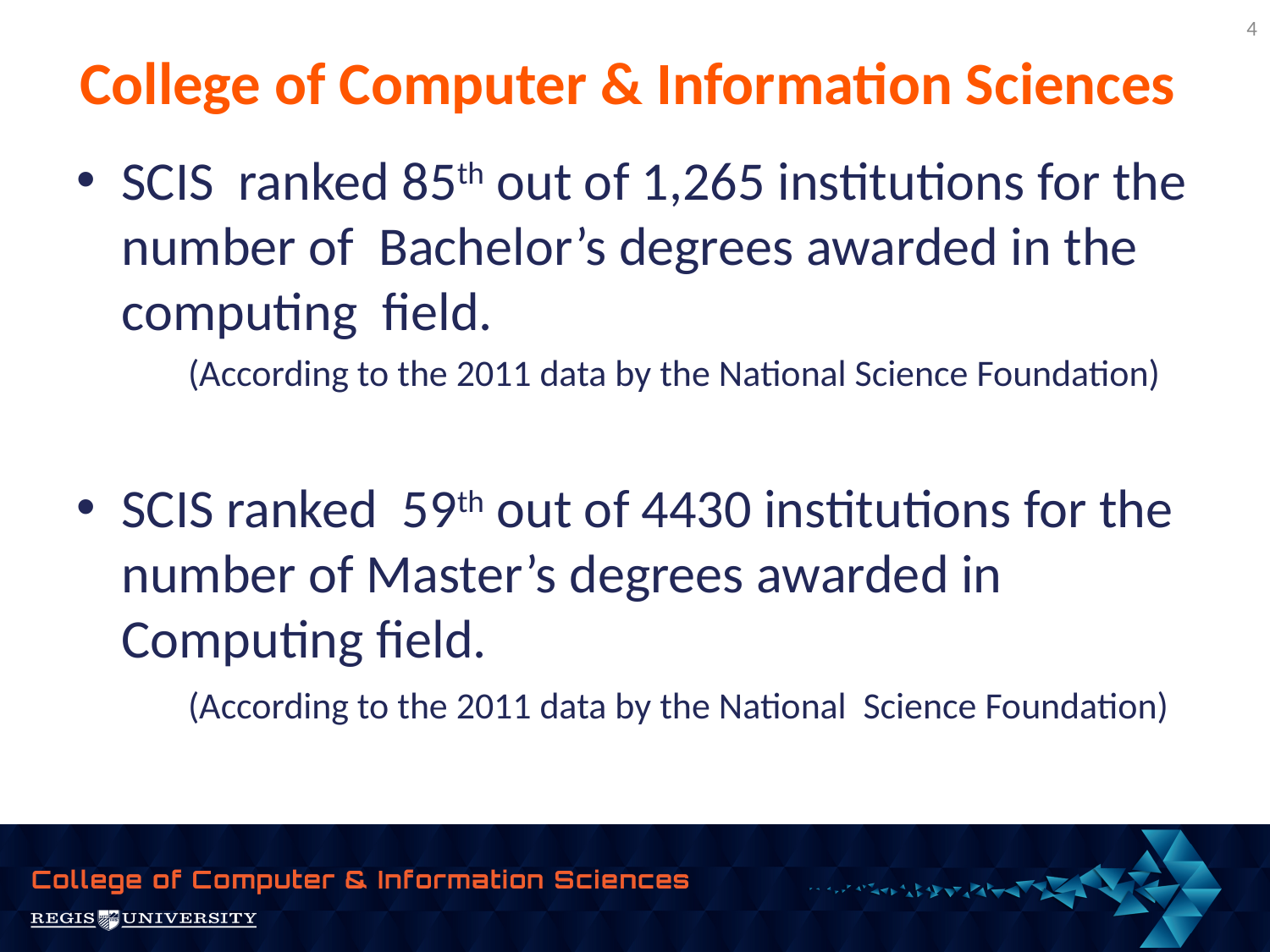

4
# College of Computer & Information Sciences
SCIS  ranked 85th out of 1,265 institutions for the number of  Bachelor’s degrees awarded in the computing  field.
	(According to the 2011 data by the National Science Foundation)

SCIS ranked  59th out of 4430 institutions for the number of Master’s degrees awarded in Computing field.
	(According to the 2011 data by the National  Science Foundation)